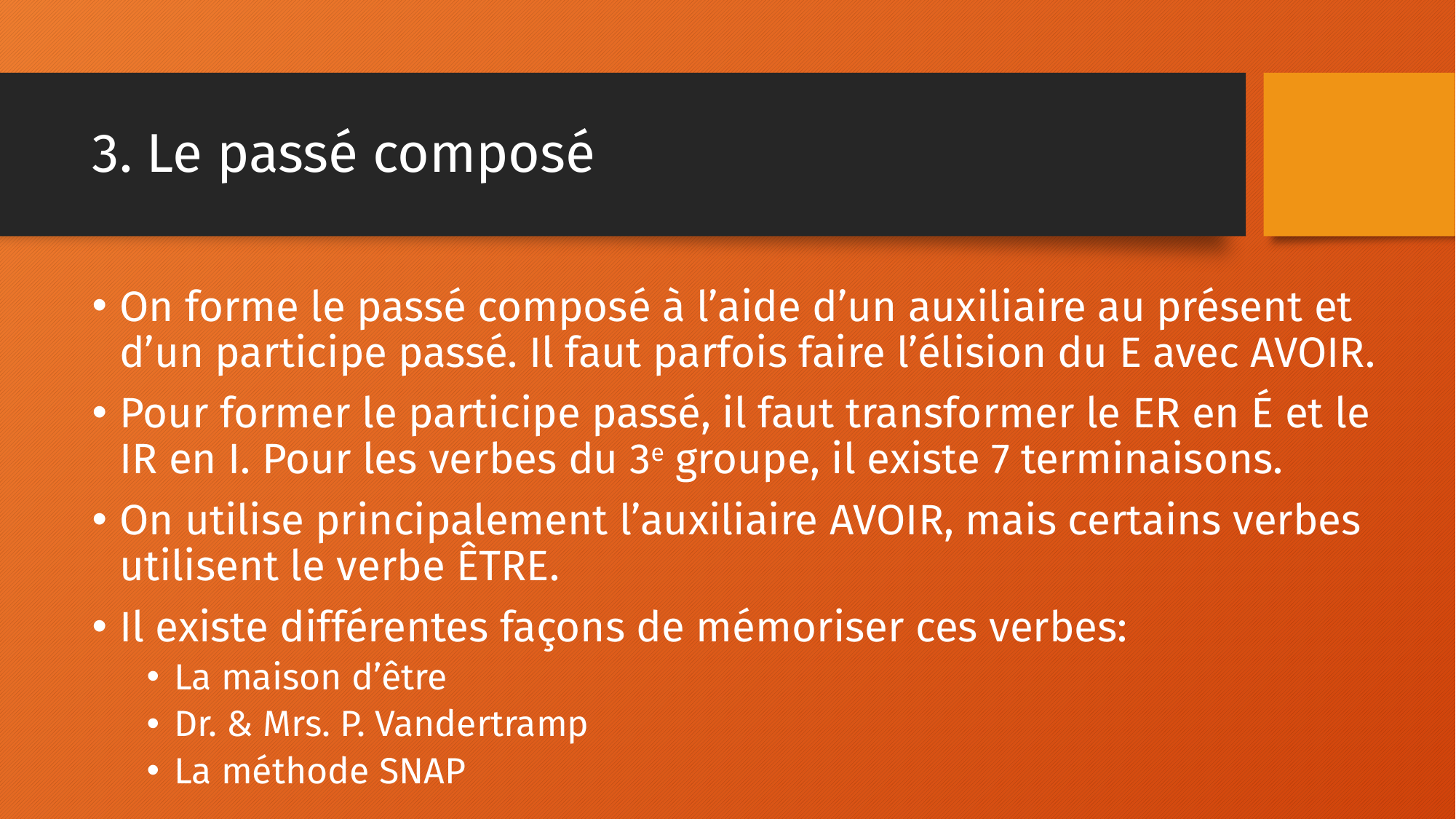

# 3. Le passé composé
On forme le passé composé à l’aide d’un auxiliaire au présent et d’un participe passé. Il faut parfois faire l’élision du E avec AVOIR.
Pour former le participe passé, il faut transformer le ER en É et le IR en I. Pour les verbes du 3e groupe, il existe 7 terminaisons.
On utilise principalement l’auxiliaire AVOIR, mais certains verbes utilisent le verbe ÊTRE.
Il existe différentes façons de mémoriser ces verbes:
La maison d’être
Dr. & Mrs. P. Vandertramp
La méthode SNAP